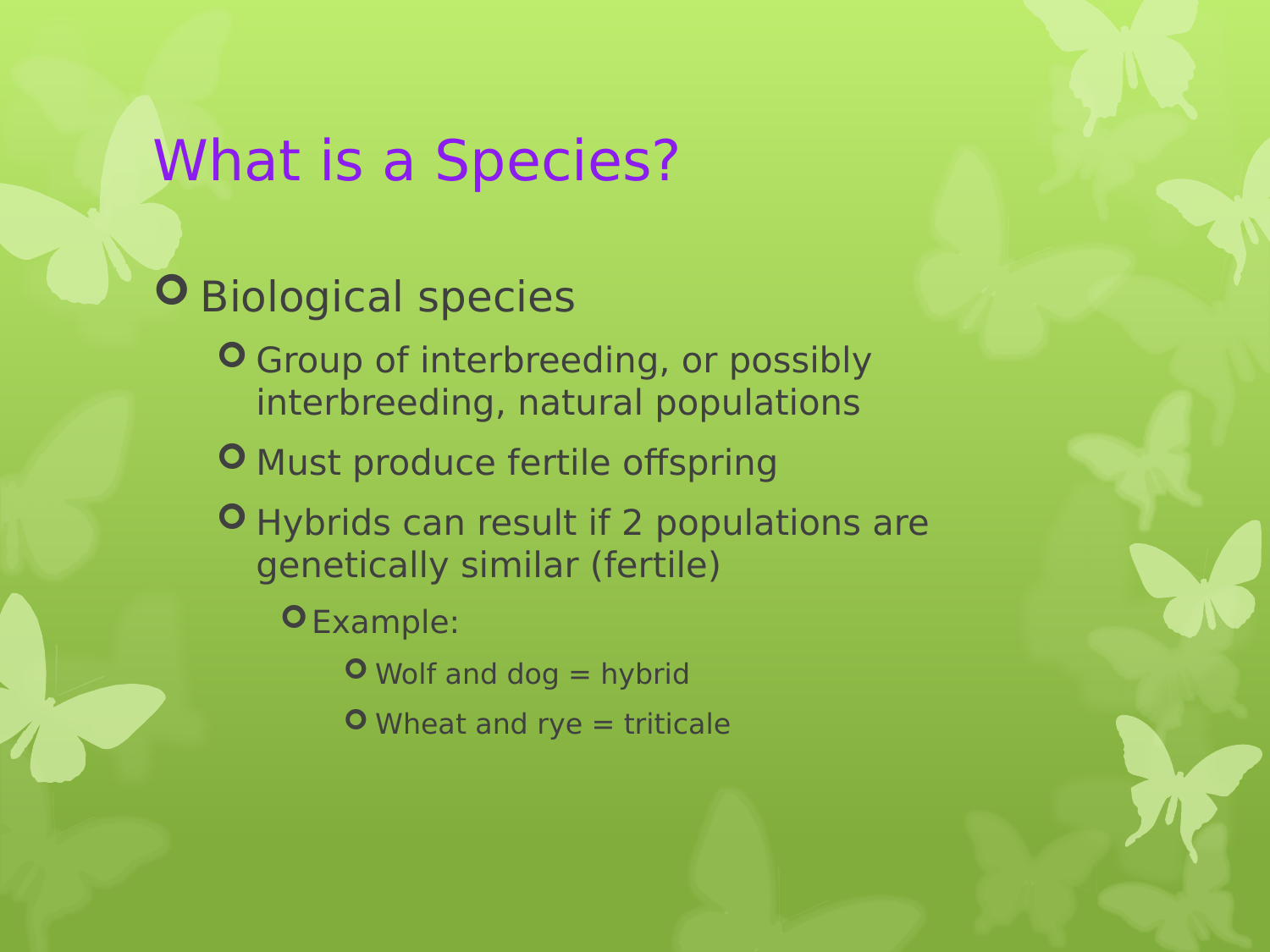

# What is a Species?
Biological species
Group of interbreeding, or possibly interbreeding, natural populations
Must produce fertile offspring
Hybrids can result if 2 populations are genetically similar (fertile)
Example:
Wolf and dog = hybrid
Wheat and rye = triticale